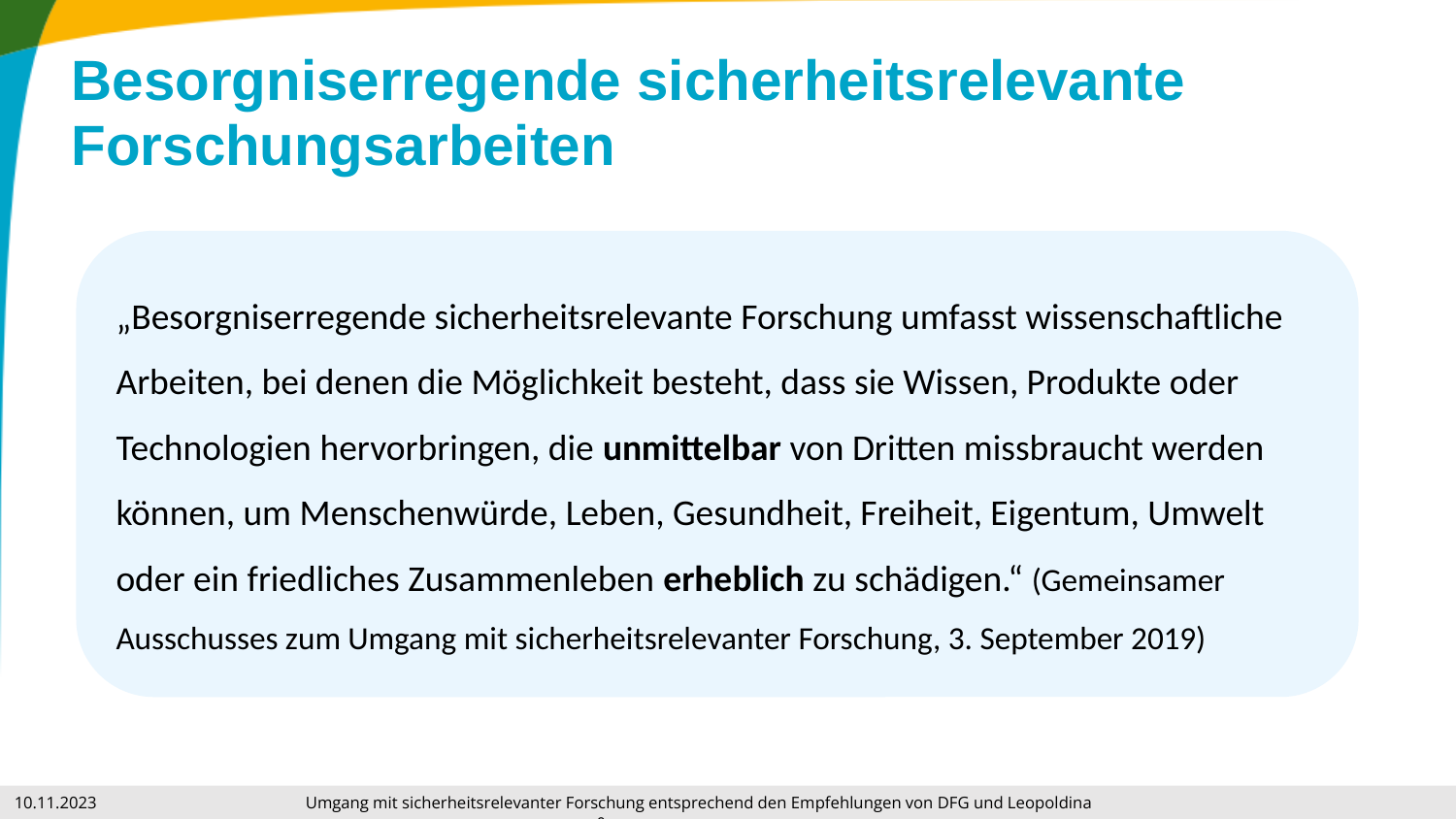

# Besorgniserregende sicherheitsrelevante Forschungsarbeiten
„Besorgniserregende sicherheitsrelevante Forschung umfasst wissenschaftliche Arbeiten, bei denen die Möglichkeit besteht, dass sie Wissen, Produkte oder Technologien hervorbringen, die unmittelbar von Dritten missbraucht werden können, um Menschenwürde, Leben, Gesundheit, Freiheit, Eigentum, Umwelt oder ein friedliches Zusammenleben erheblich zu schädigen.“ (Gemeinsamer Ausschusses zum Umgang mit sicherheitsrelevanter Forschung, 3. September 2019)